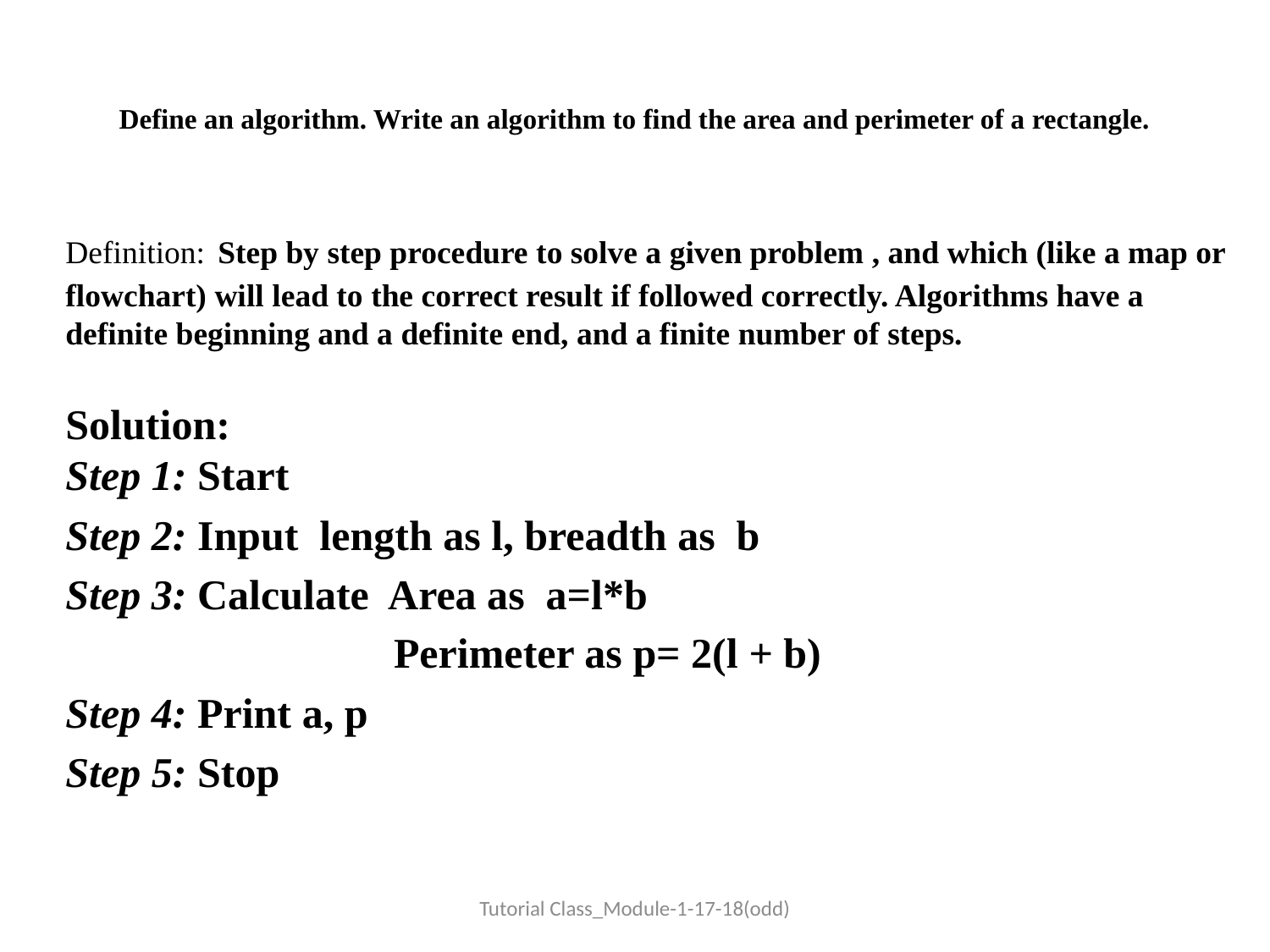

# Define an algorithm. Write an algorithm to find the area and perimeter of a rectangle.
Definition: Step by step procedure to solve a given problem , and which (like a map or flowchart) will lead to the correct result if followed correctly. Algorithms have a definite beginning and a definite end, and a finite number of steps.
Solution:
Step 1: Start
Step 2: Input  length as l, breadth as  b
Step 3: Calculate  Area as  a=l*b
                               Perimeter as p= 2(l + b)
Step 4: Print a, p
Step 5: Stop

Tutorial Class_Module-1-17-18(odd)